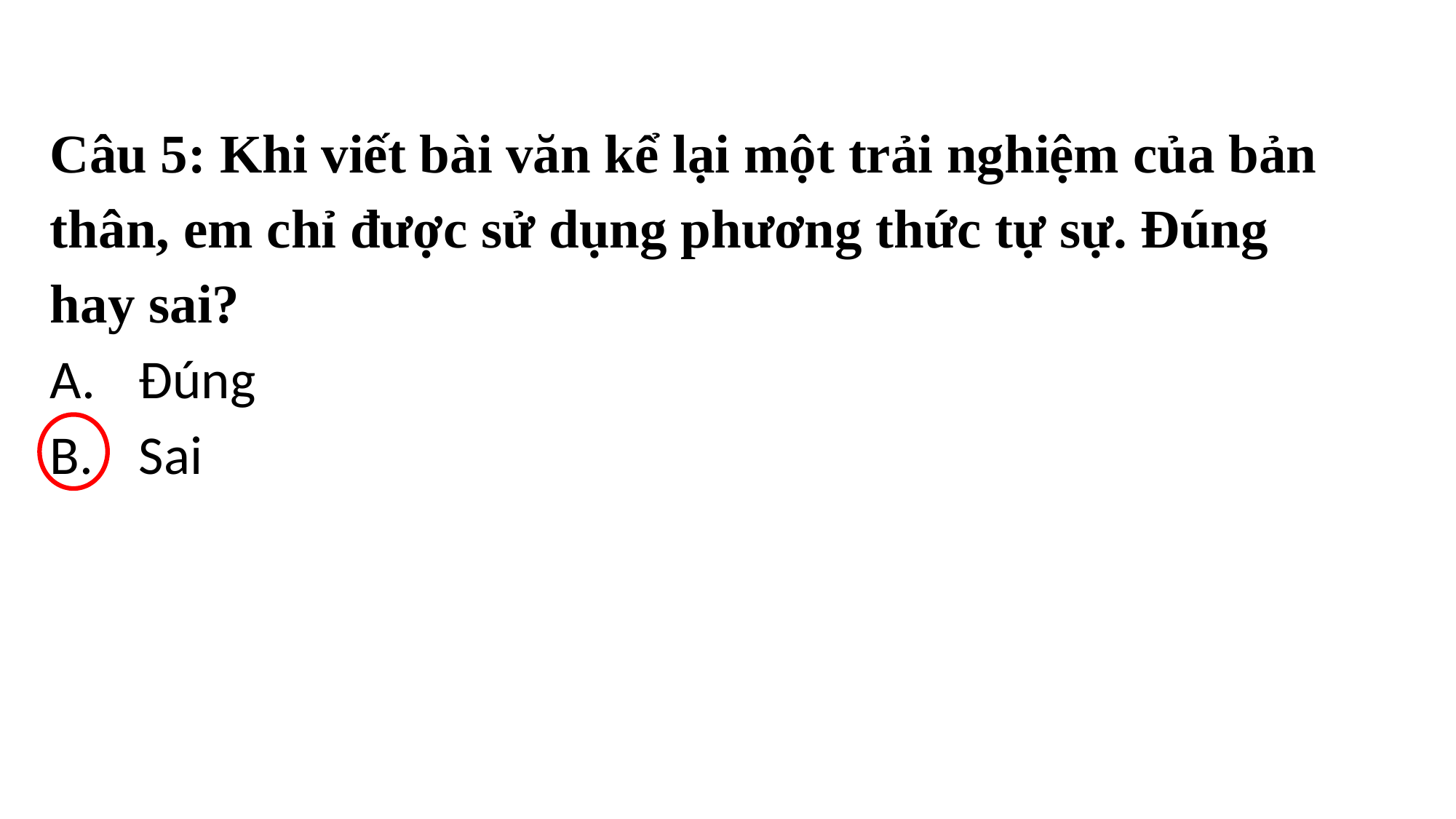

#

Câu 5: Khi viết bài văn kể lại một trải nghiệm của bản thân, em chỉ được sử dụng phương thức tự sự. Đúng hay sai?
Đúng
Sai